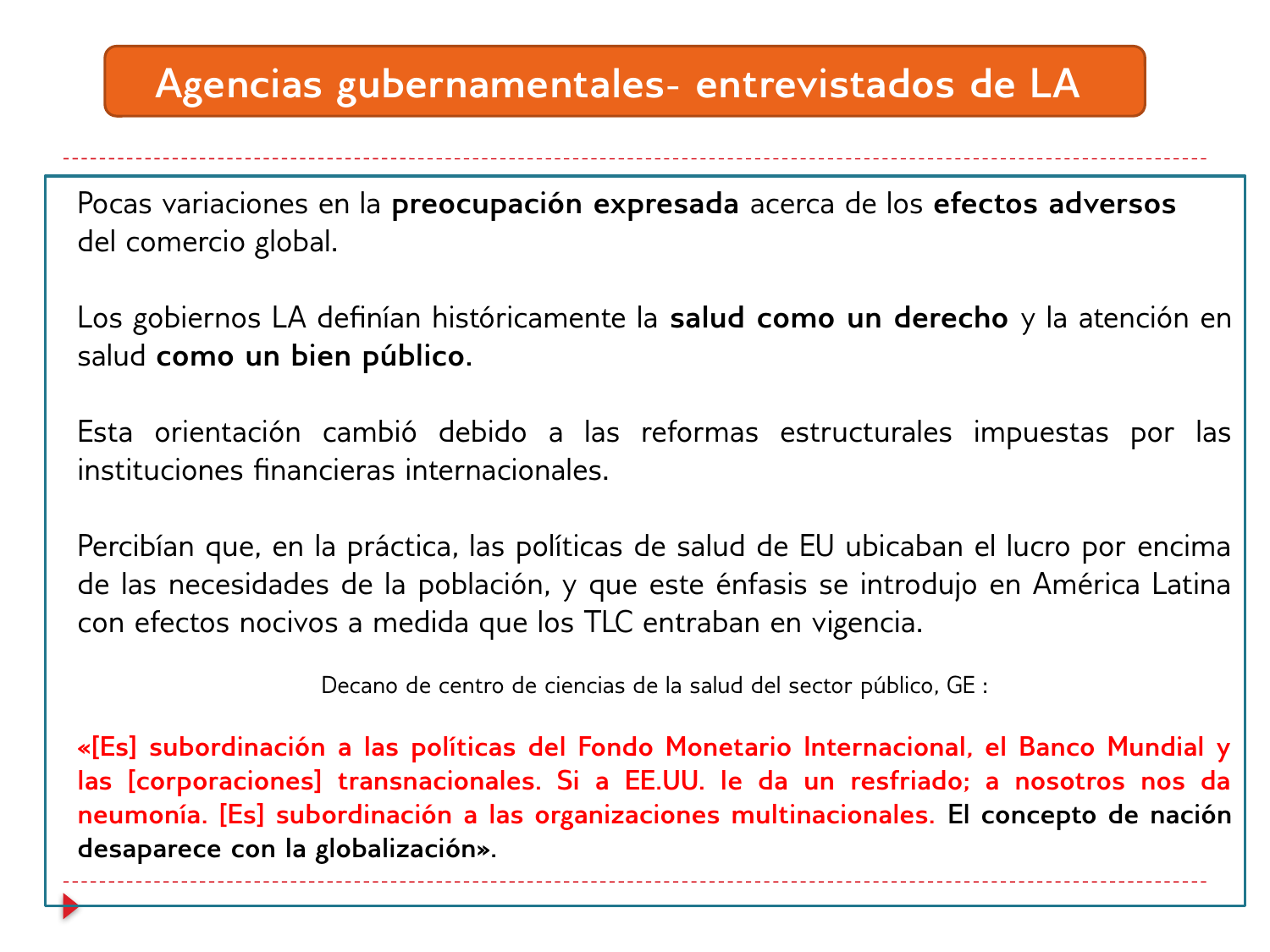

Agencias gubernamentales- entrevistados de LA

Pocas variaciones en la preocupación expresada acerca de los efectos adversos
del comercio global.

Los gobiernos LA definían históricamente la salud como un derecho y la atención en salud como un bien público.

Esta orientación cambió debido a las reformas estructurales impuestas por las instituciones financieras internacionales.

Percibían que, en la práctica, las políticas de salud de EU ubicaban el lucro por encima de las necesidades de la población, y que este énfasis se introdujo en América Latina con efectos nocivos a medida que los TLC entraban en vigencia.

Decano de centro de ciencias de la salud del sector público, GE :

«[Es] subordinación a las políticas del Fondo Monetario Internacional, el Banco Mundial y las [corporaciones] transnacionales. Si a EE.UU. le da un resfriado; a nosotros nos da neumonía. [Es] subordinación a las organizaciones multinacionales. El concepto de nación desaparece con la globalización».